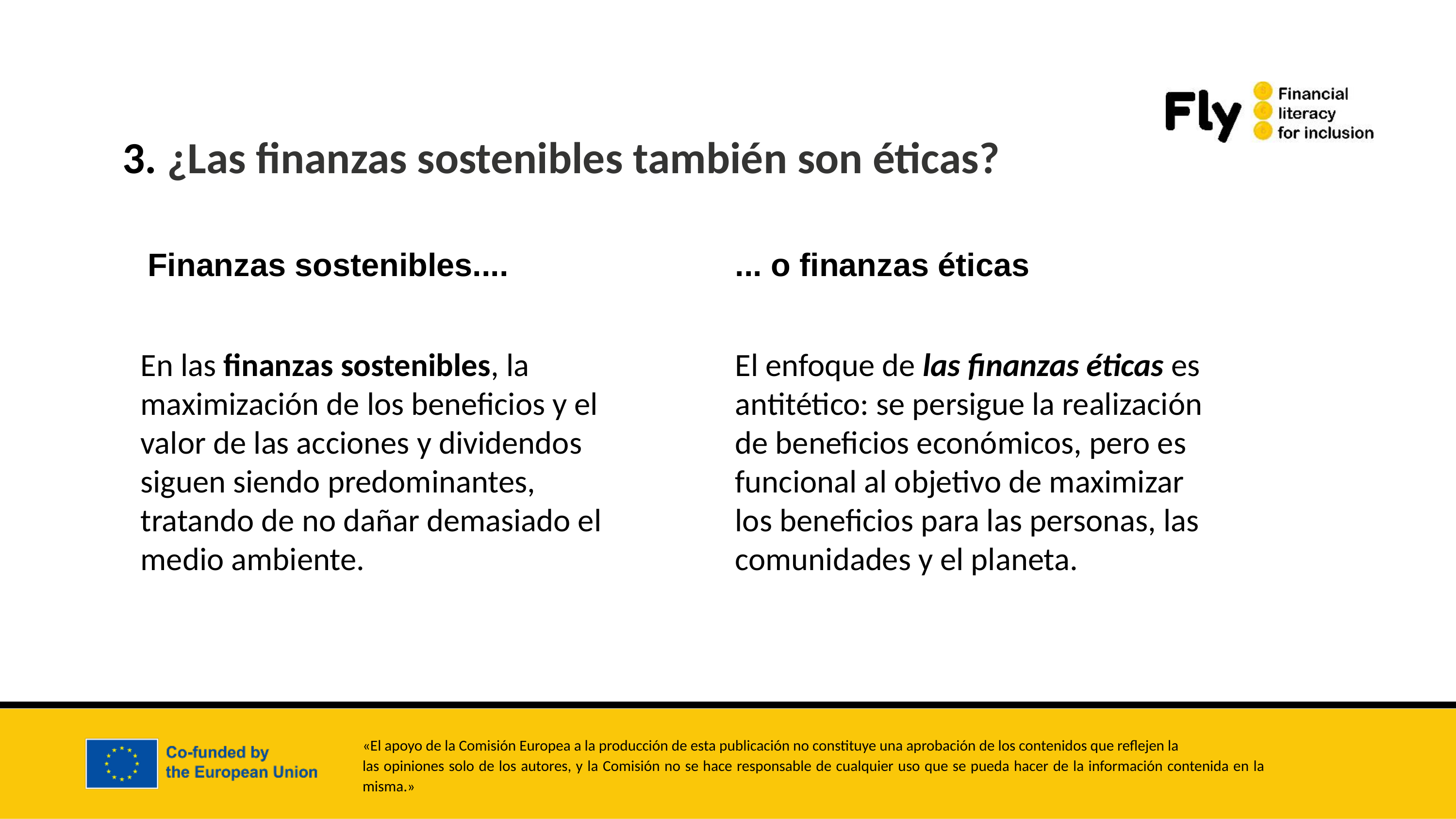

3. ¿Las finanzas sostenibles también son éticas?
Finanzas sostenibles....
... o finanzas éticas
En las finanzas sostenibles, la maximización de los beneficios y el valor de las acciones y dividendos siguen siendo predominantes, tratando de no dañar demasiado el medio ambiente.
El enfoque de las finanzas éticas es antitético: se persigue la realización de beneficios económicos, pero es funcional al objetivo de maximizar los beneficios para las personas, las comunidades y el planeta.